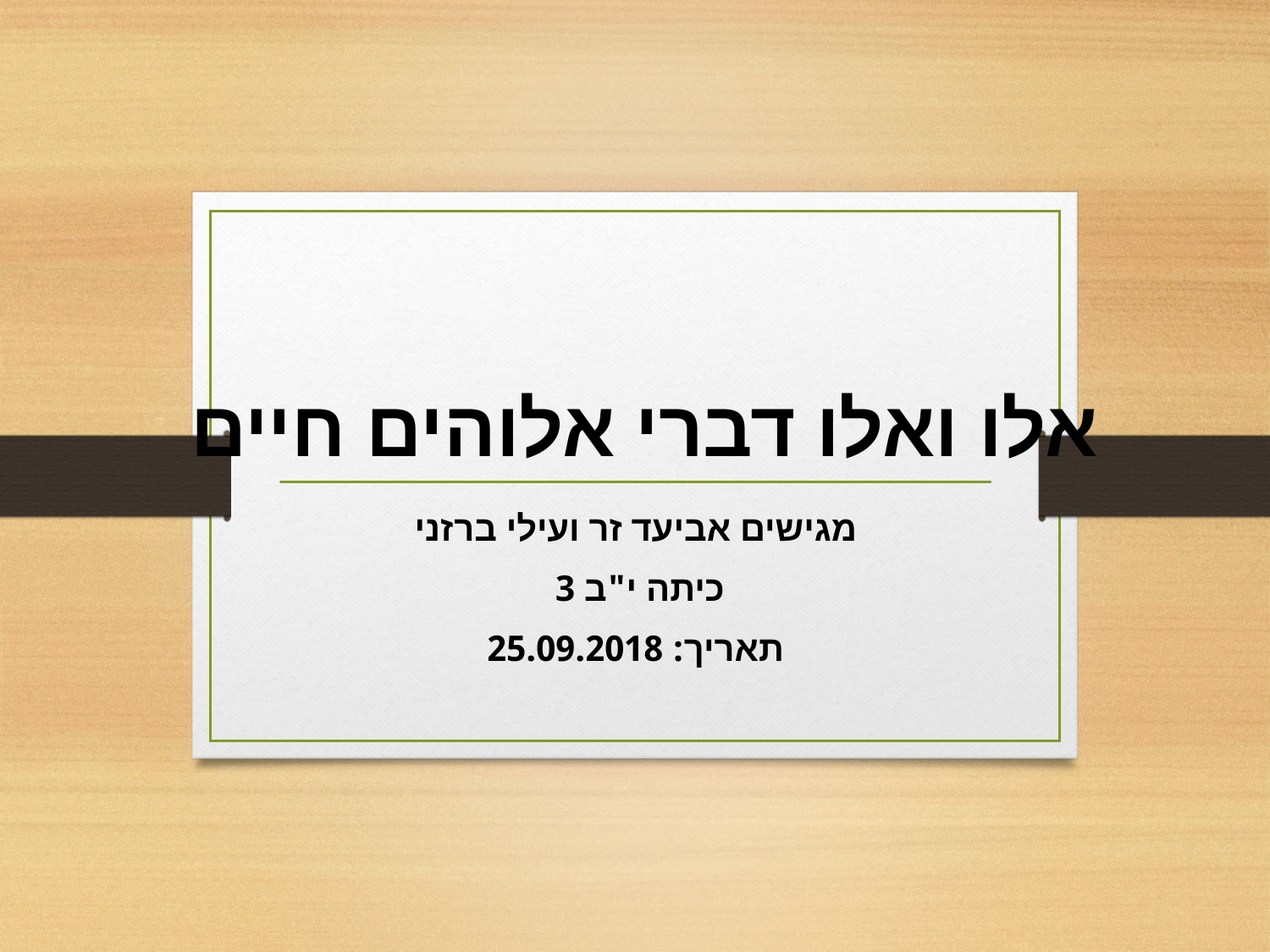

# אלו ואלו דברי אלוהים חיים
מגישים אביעד זר ועילי ברזני
כיתה י"ב 3
תאריך: 25.09.2018